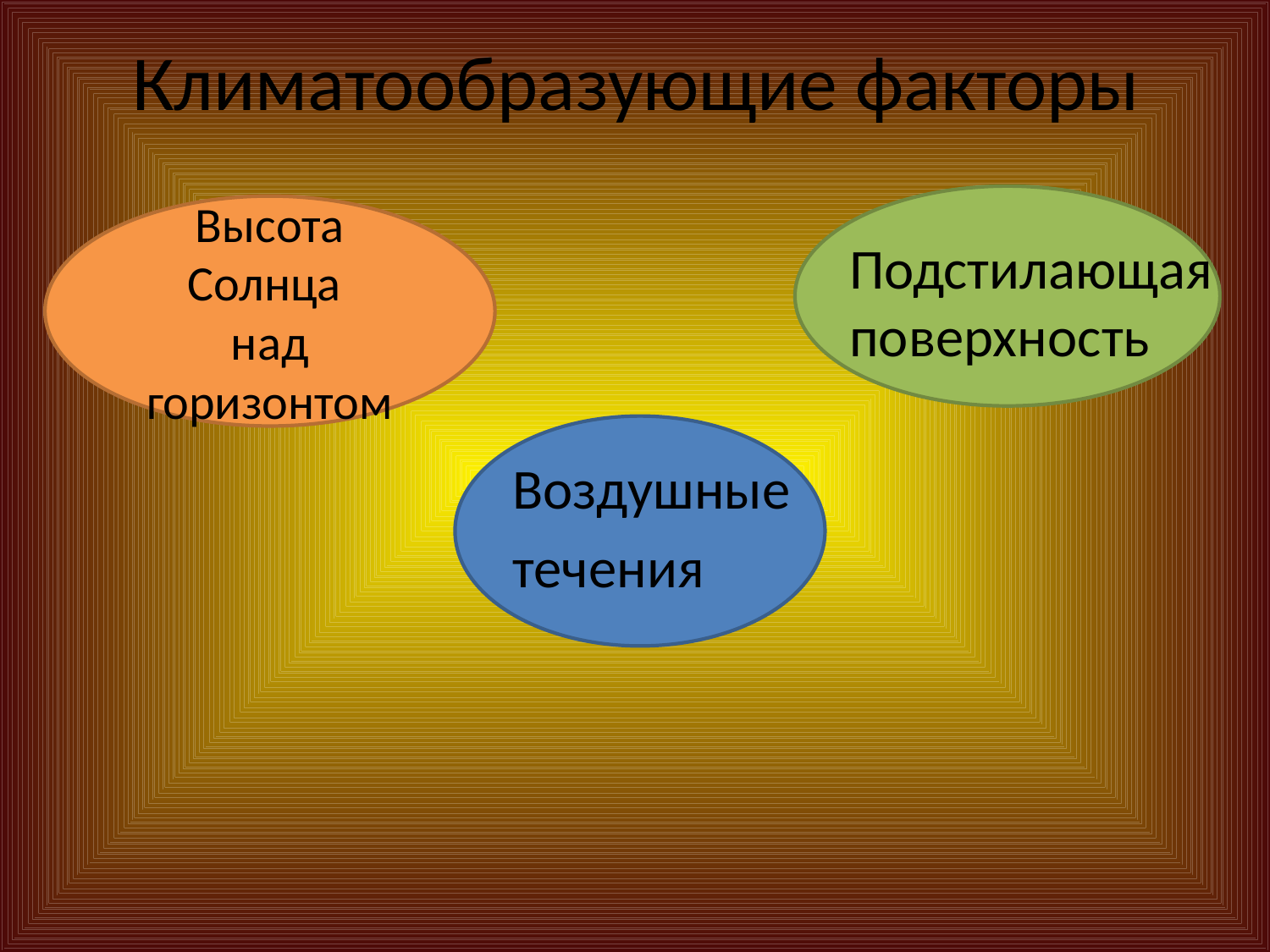

# Климатообразующие факторы

Высота Солнца
над
горизонтом
Подстилающая
поверхность

Воздушные
течения